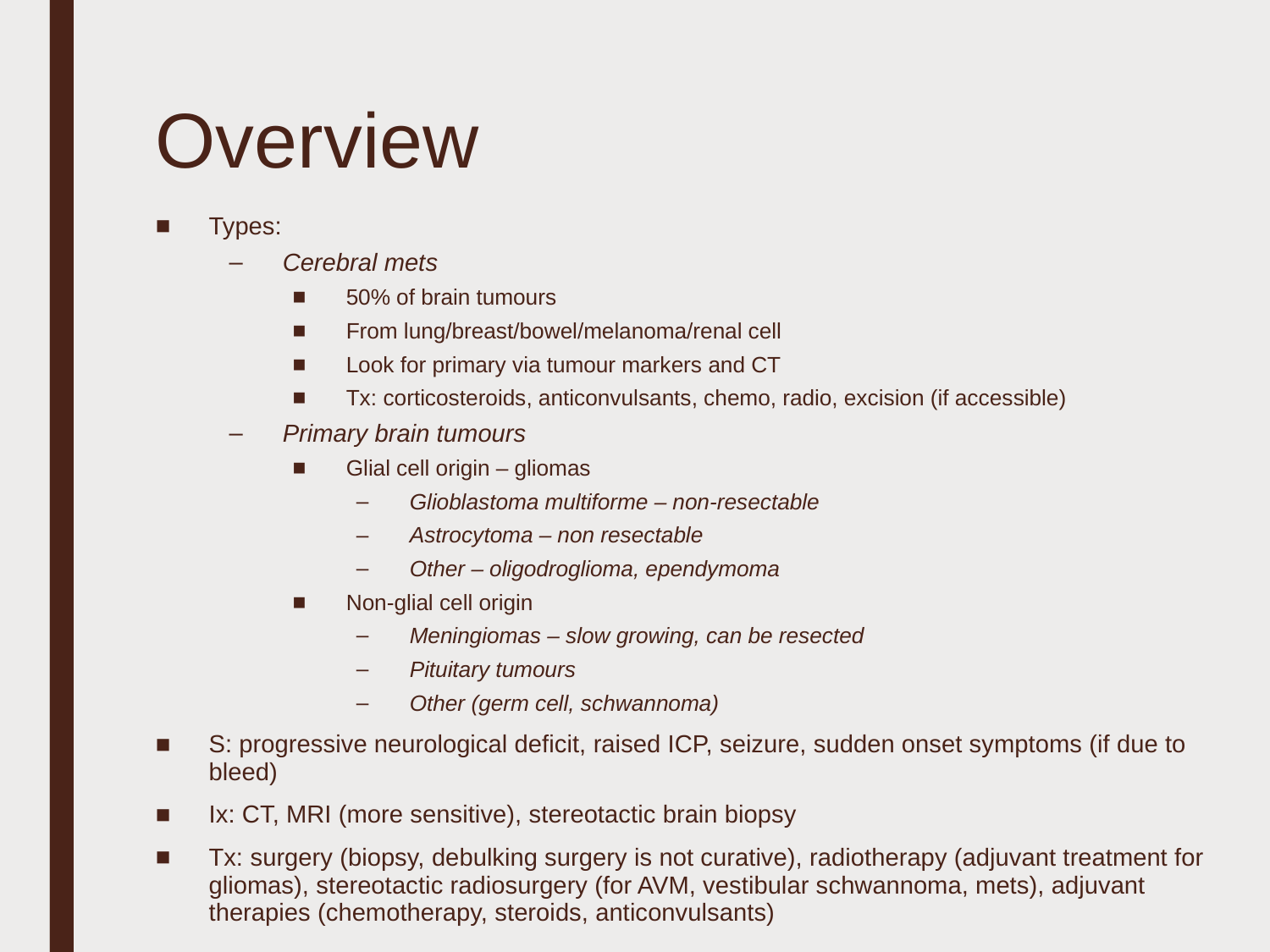

# Overview
Types:
Cerebral mets
50% of brain tumours
From lung/breast/bowel/melanoma/renal cell
Look for primary via tumour markers and CT
Tx: corticosteroids, anticonvulsants, chemo, radio, excision (if accessible)
Primary brain tumours
Glial cell origin – gliomas
Glioblastoma multiforme – non-resectable
Astrocytoma – non resectable
Other – oligodroglioma, ependymoma
Non-glial cell origin
Meningiomas – slow growing, can be resected
Pituitary tumours
Other (germ cell, schwannoma)
S: progressive neurological deficit, raised ICP, seizure, sudden onset symptoms (if due to bleed)
Ix: CT, MRI (more sensitive), stereotactic brain biopsy
Tx: surgery (biopsy, debulking surgery is not curative), radiotherapy (adjuvant treatment for gliomas), stereotactic radiosurgery (for AVM, vestibular schwannoma, mets), adjuvant therapies (chemotherapy, steroids, anticonvulsants)